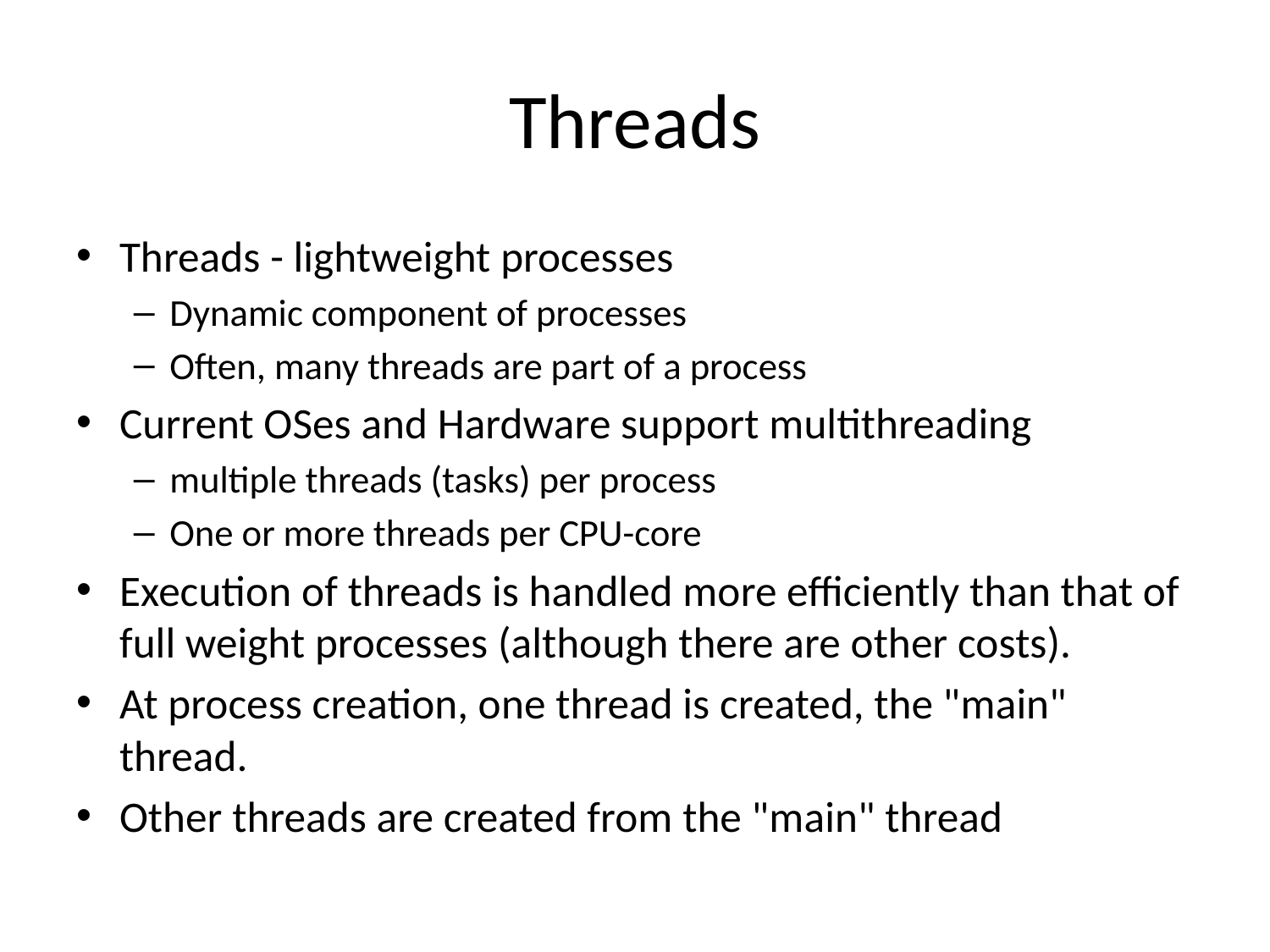

# Threads
Threads - lightweight processes
Dynamic component of processes
Often, many threads are part of a process
Current OSes and Hardware support multithreading
multiple threads (tasks) per process
One or more threads per CPU-core
Execution of threads is handled more efficiently than that of full weight processes (although there are other costs).
At process creation, one thread is created, the "main" thread.
Other threads are created from the "main" thread